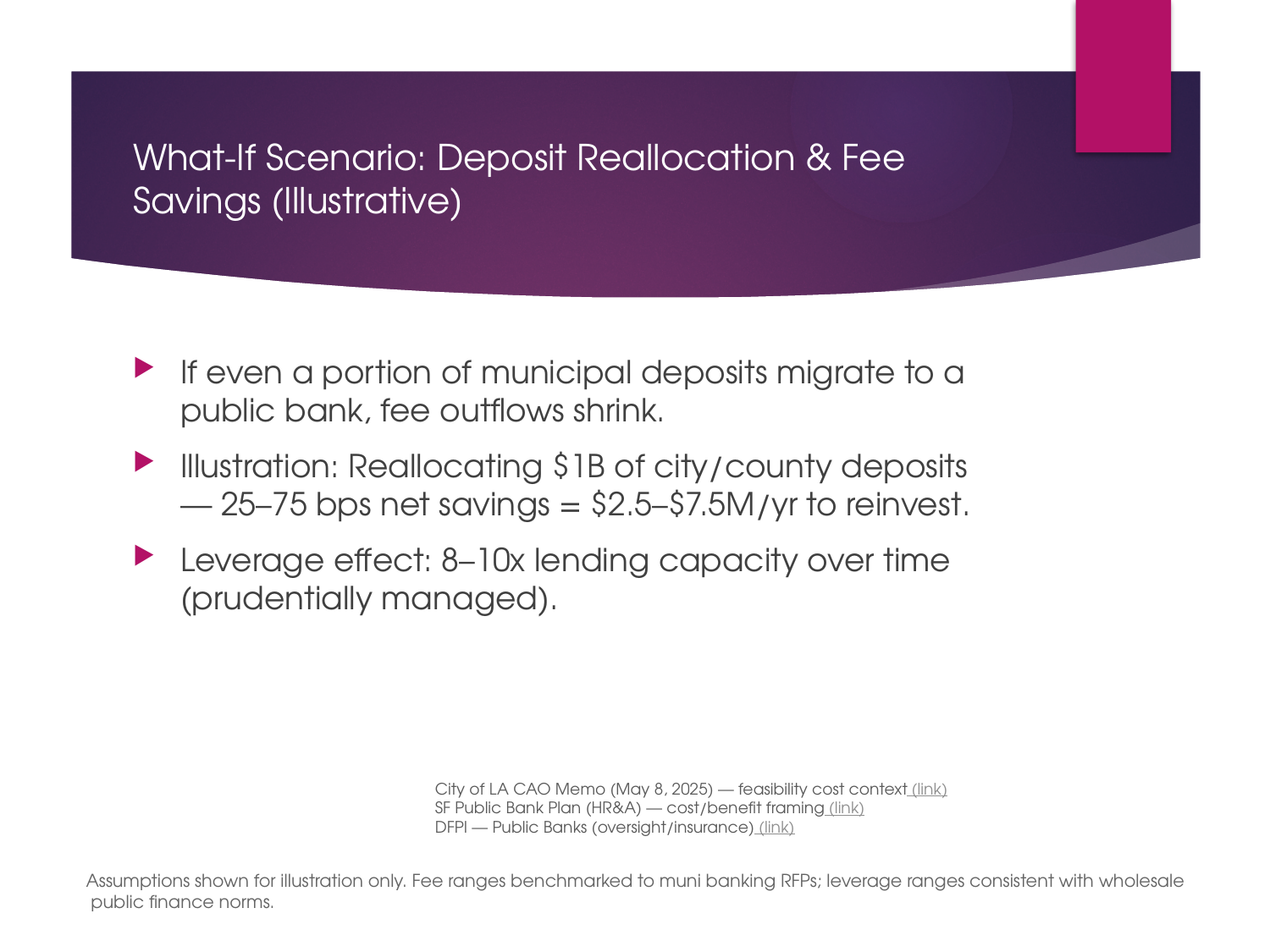

# What‑If Scenario: Deposit Reallocation & Fee Savings (Illustrative)
If even a portion of municipal deposits migrate to a public bank, fee outflows shrink.
Illustration: Reallocating $1B of city/county deposits — 25–75 bps net savings = $2.5–$7.5M/yr to reinvest.
Leverage effect: 8–10x lending capacity over time (prudentially managed).
City of LA CAO Memo (May 8, 2025) — feasibility cost context (link)
SF Public Bank Plan (HR&A) — cost/benefit framing (link)
DFPI — Public Banks (oversight/insurance) (link)
Assumptions shown for illustration only. Fee ranges benchmarked to muni banking RFPs; leverage ranges consistent with wholesale
 public finance norms.